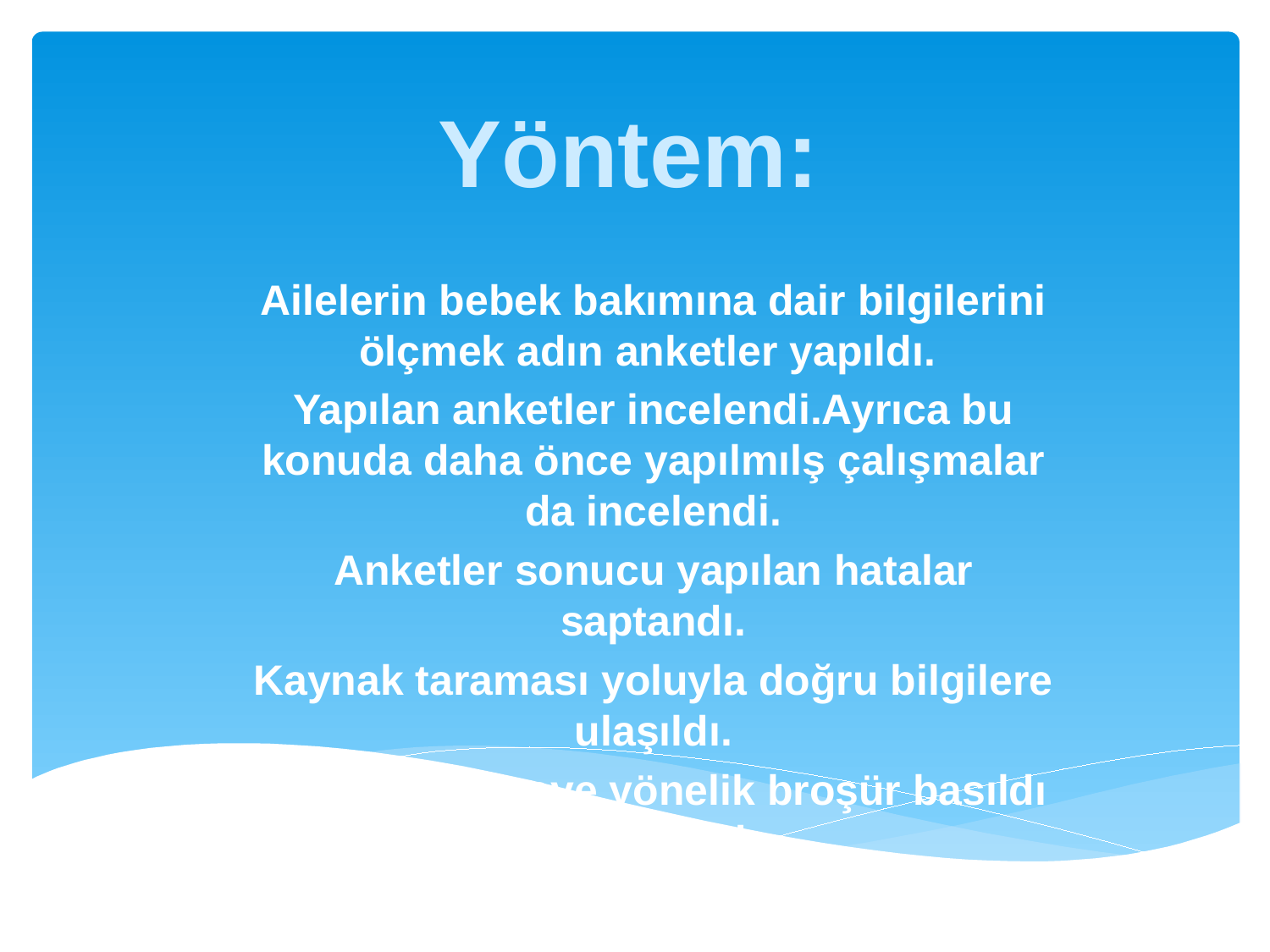

# Yöntem:
Ailelerin bebek bakımına dair bilgilerini ölçmek adın anketler yapıldı.
Yapılan anketler incelendi.Ayrıca bu konuda daha önce yapılmılş çalışmalar da incelendi.
Anketler sonucu yapılan hatalar saptandı.
Kaynak taraması yoluyla doğru bilgilere ulaşıldı.
Bilinçlendirmeye yönelik broşür basıldı ve dağıtıldı.